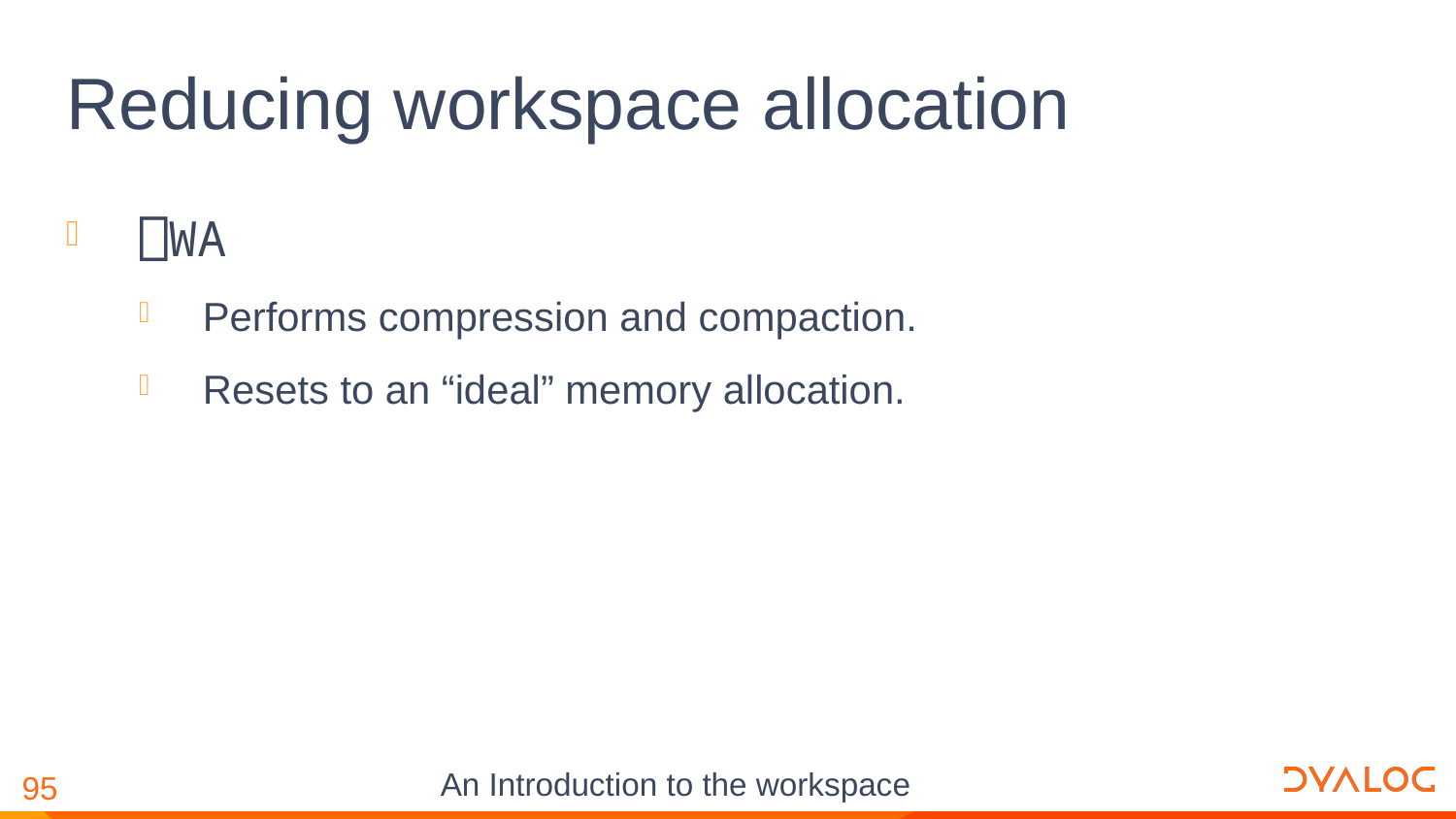

# Reducing workspace allocation
⎕WA
Performs compression and compaction.
Resets to an “ideal” memory allocation.